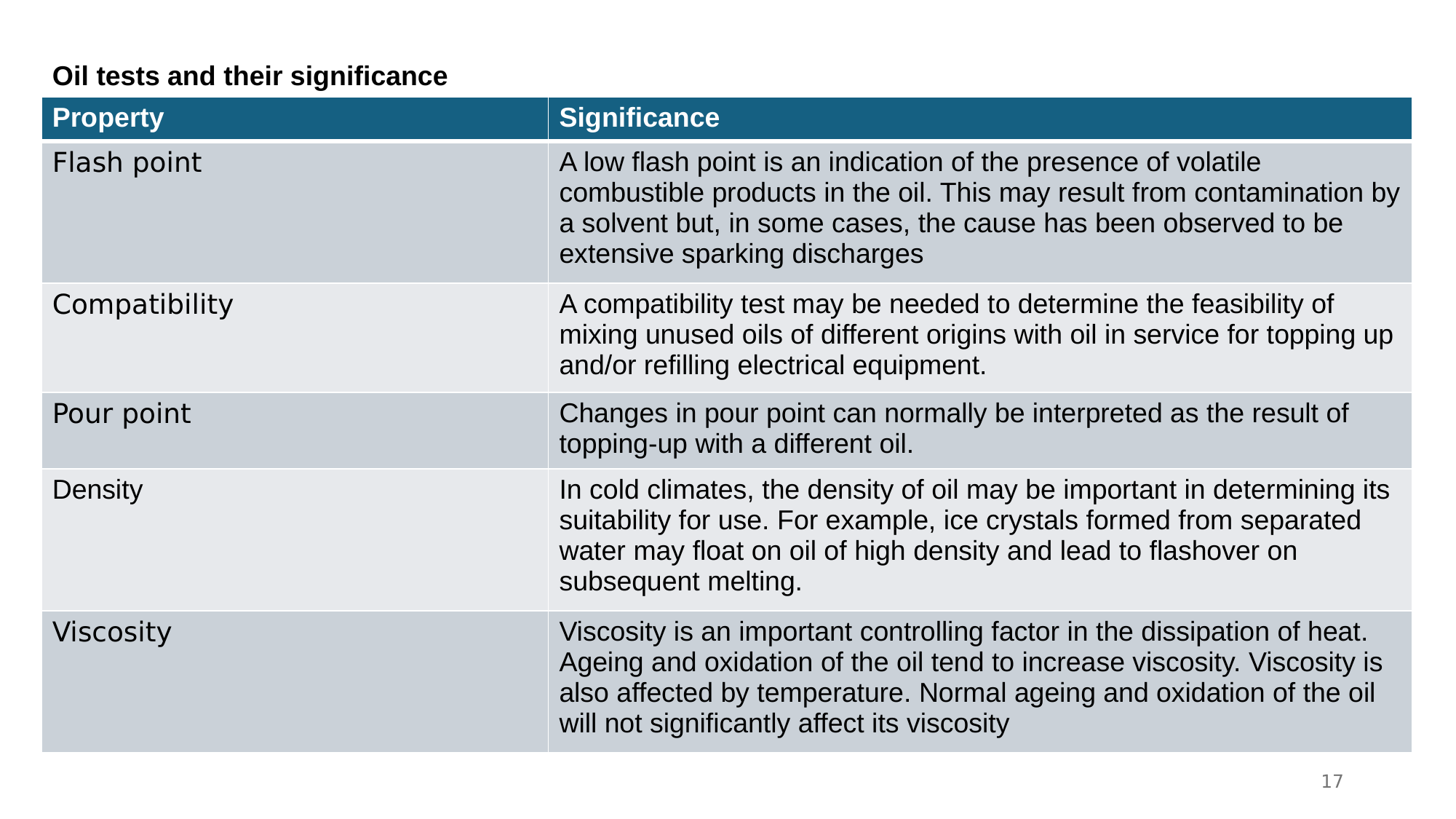

Oil tests and their significance
| Property | Significance |
| --- | --- |
| Flash point | A low flash point is an indication of the presence of volatile combustible products in the oil. This may result from contamination by a solvent but, in some cases, the cause has been observed to be extensive sparking discharges |
| Compatibility | A compatibility test may be needed to determine the feasibility of mixing unused oils of different origins with oil in service for topping up and/or refilling electrical equipment. |
| Pour point | Changes in pour point can normally be interpreted as the result of topping-up with a different oil. |
| Density | In cold climates, the density of oil may be important in determining its suitability for use. For example, ice crystals formed from separated water may float on oil of high density and lead to flashover on subsequent melting. |
| Viscosity | Viscosity is an important controlling factor in the dissipation of heat. Ageing and oxidation of the oil tend to increase viscosity. Viscosity is also affected by temperature. Normal ageing and oxidation of the oil will not significantly affect its viscosity |
17